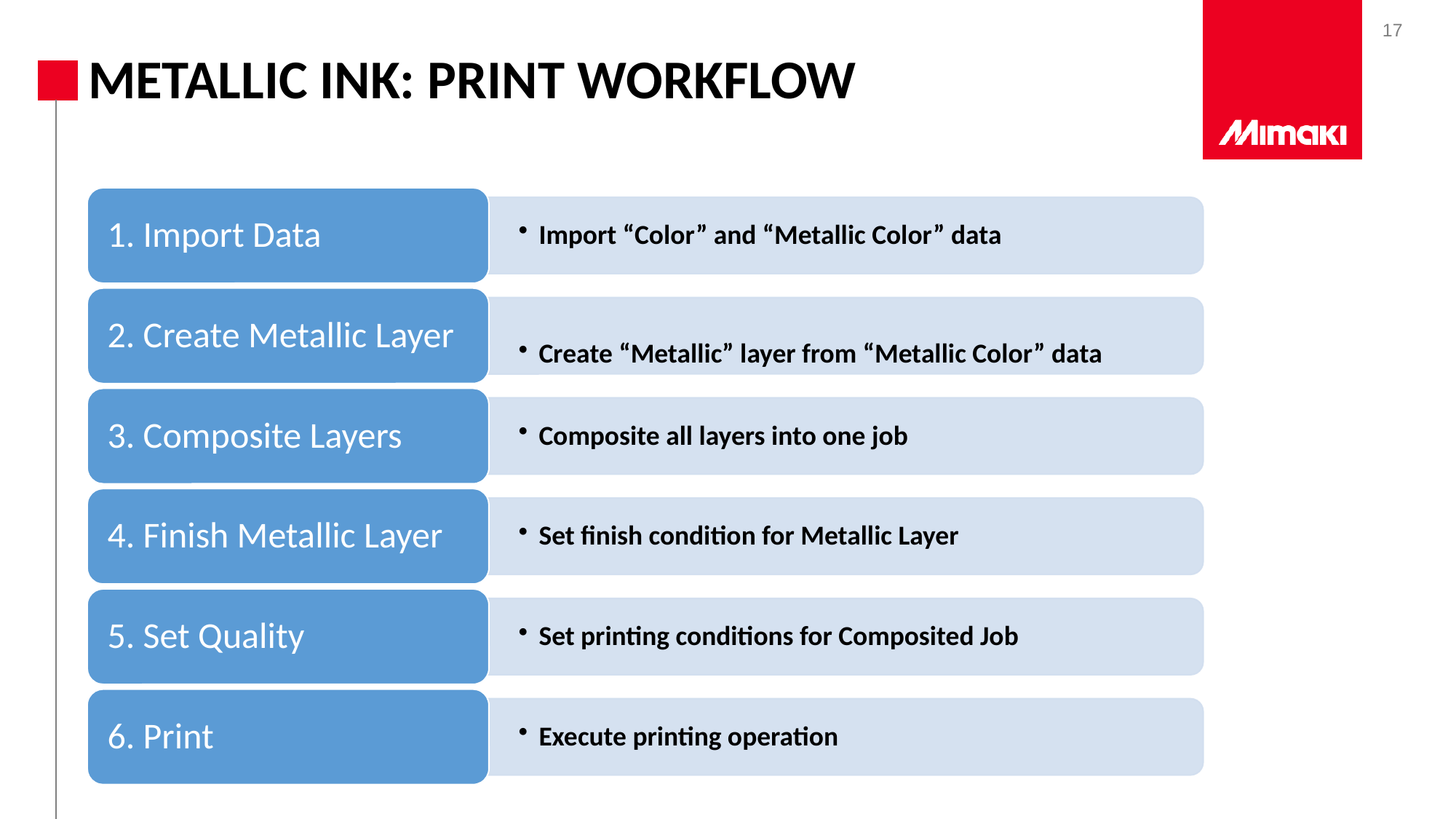

# Metallic InK: Print Workflow
Import “Color” and “Metallic Color” data
1. Import Data

Create “Metallic” layer from “Metallic Color” data
2. Create Metallic Layer
Composite all layers into one job
3. Composite Layers
Set finish condition for Metallic Layer
4. Finish Metallic Layer
Set printing conditions for Composited Job
5. Set Quality
Execute printing operation
6. Print